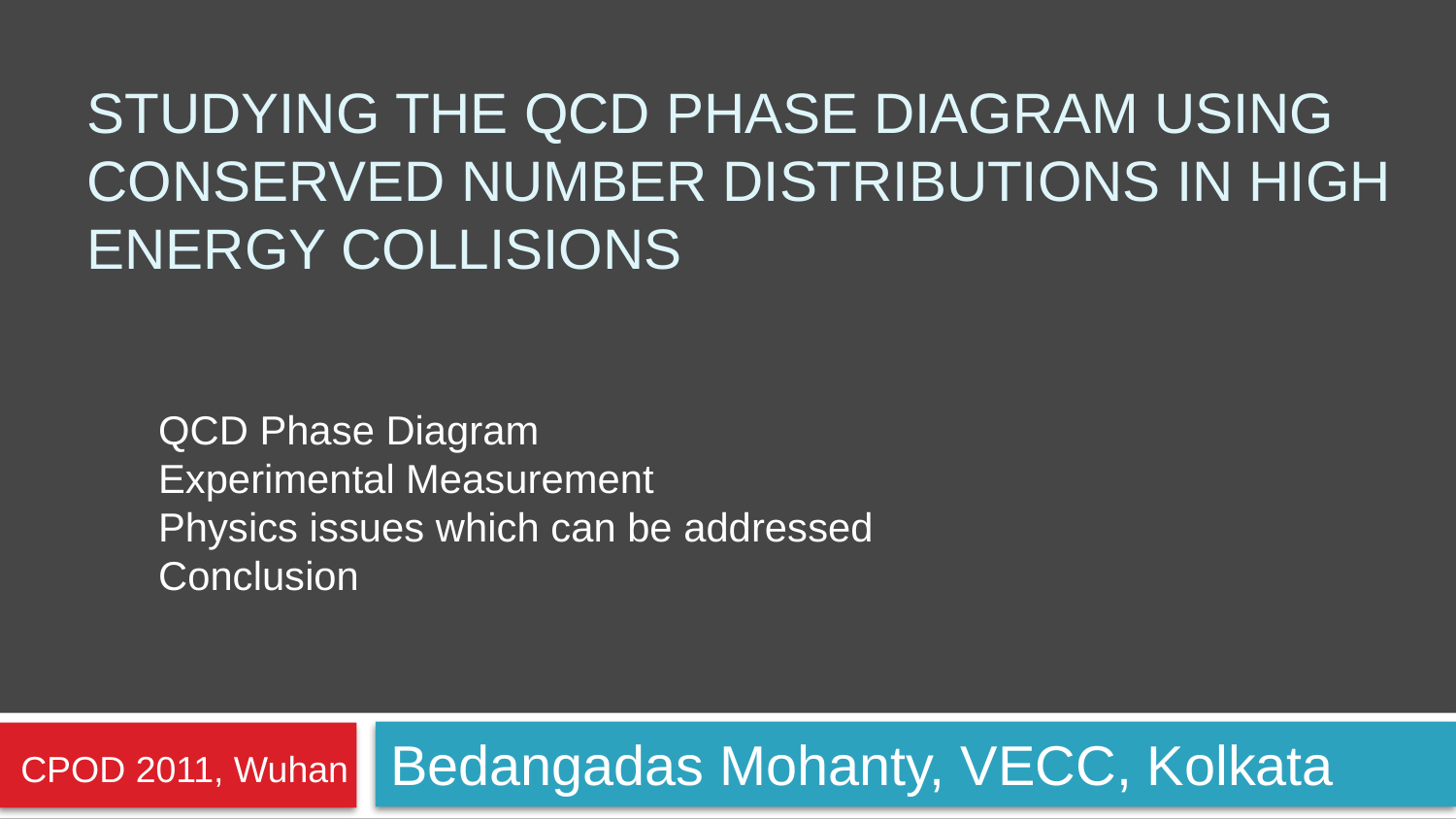

# Studying the QCD Phase diagram using Conserved Number distributions in high energy collisions
QCD Phase Diagram
Experimental Measurement
Physics issues which can be addressed
Conclusion
Bedangadas Mohanty, VECC, Kolkata
CPOD 2011, Wuhan